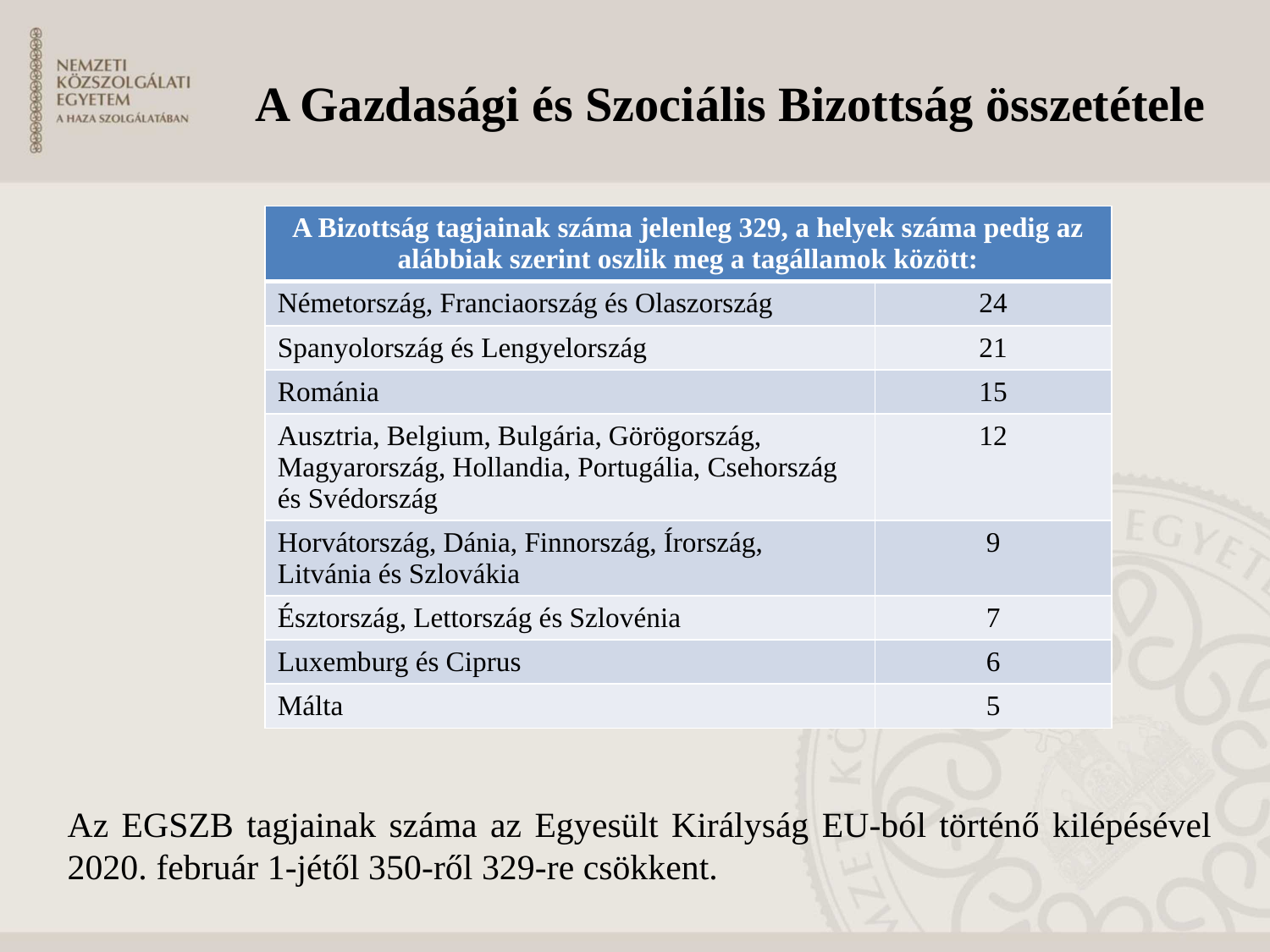

# A Gazdasági és Szociális Bizottság összetétele
| A Bizottság tagjainak száma jelenleg 329, a helyek száma pedig az alábbiak szerint oszlik meg a tagállamok között: |  |
| --- | --- |
| Németország, Franciaország és Olaszország | 24 |
| Spanyolország és Lengyelország | 21 |
| Románia | 15 |
| Ausztria, Belgium, Bulgária, Görögország, Magyarország, Hollandia, Portugália, Csehország és Svédország | 12 |
| Horvátország, Dánia, Finnország, Írország, Litvánia és Szlovákia | 9 |
| Észtország, Lettország és Szlovénia | 7 |
| Luxemburg és Ciprus | 6 |
| Málta | 5 |
Az EGSZB tagjainak száma az Egyesült Királyság EU-ból történő kilépésével 2020. február 1-jétől 350-ről 329-re csökkent.